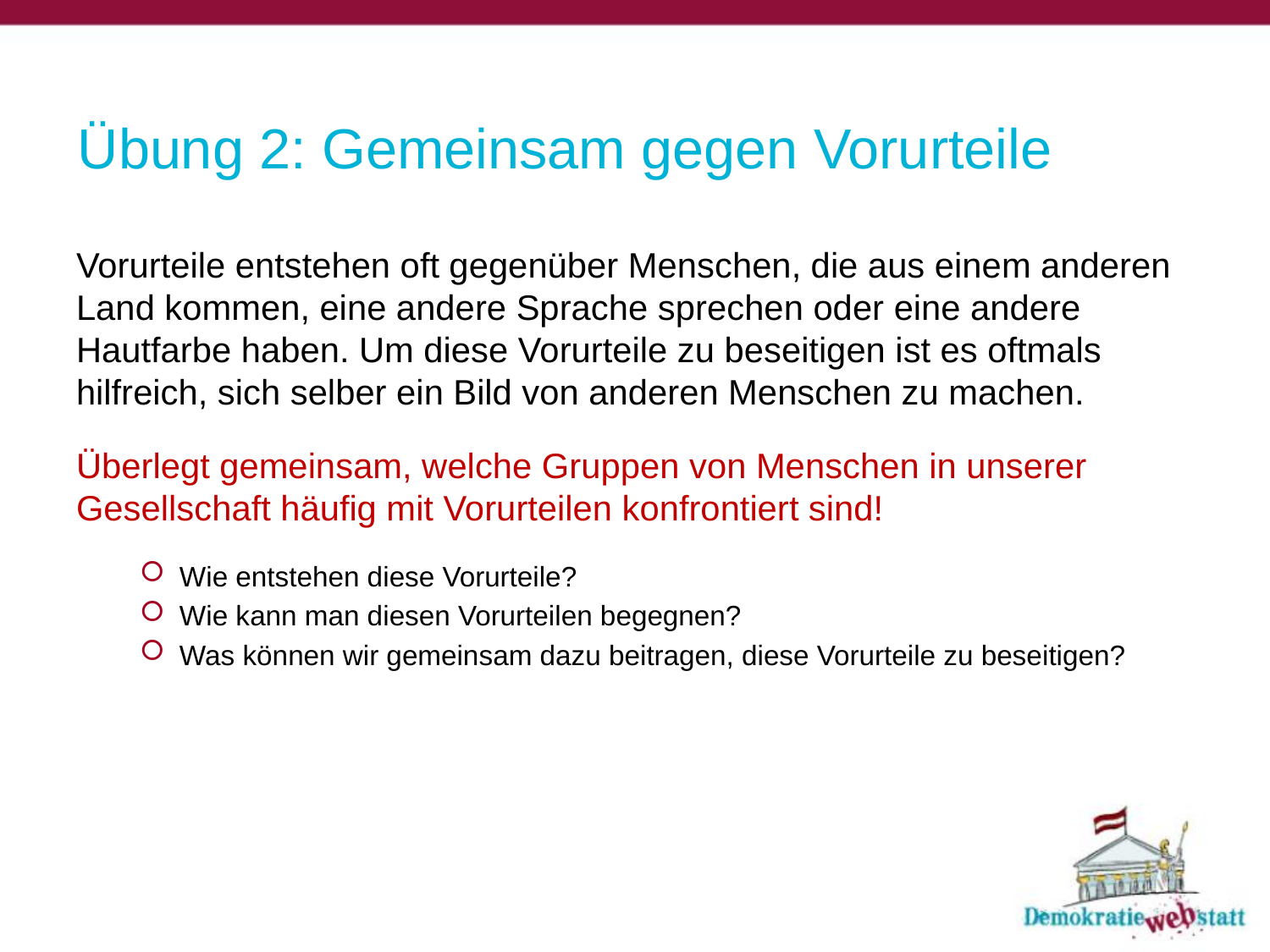

# Übung 2: Gemeinsam gegen Vorurteile
Vorurteile entstehen oft gegenüber Menschen, die aus einem anderen Land kommen, eine andere Sprache sprechen oder eine andere Hautfarbe haben. Um diese Vorurteile zu beseitigen ist es oftmals hilfreich, sich selber ein Bild von anderen Menschen zu machen.

Überlegt gemeinsam, welche Gruppen von Menschen in unserer Gesellschaft häufig mit Vorurteilen konfrontiert sind!

Wie entstehen diese Vorurteile?
Wie kann man diesen Vorurteilen begegnen?
Was können wir gemeinsam dazu beitragen, diese Vorurteile zu beseitigen?